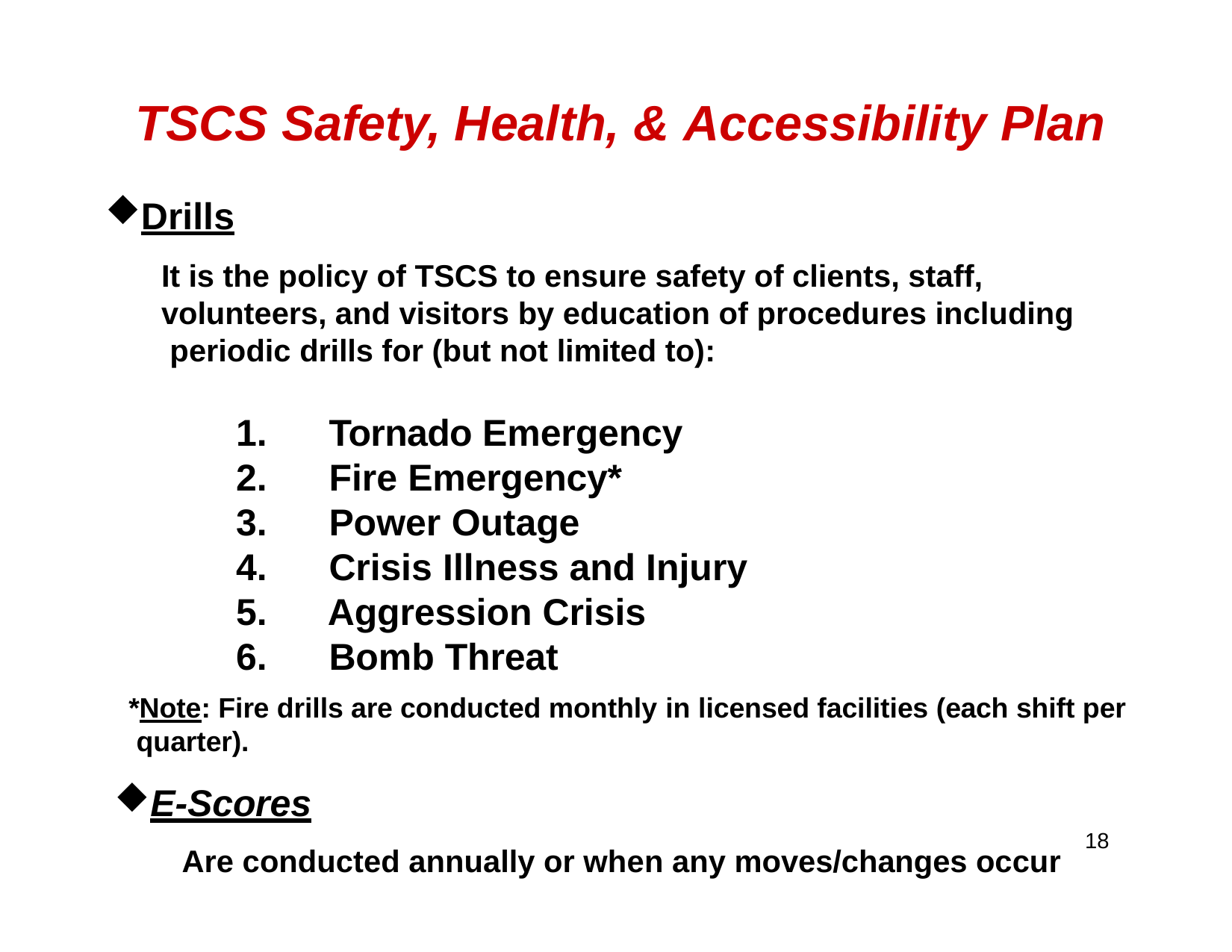

# TSCS Safety, Health, & Accessibility Plan
Drills
It is the policy of TSCS to ensure safety of clients, staff,  volunteers, and visitors by education of procedures including  periodic drills for (but not limited to):

Tornado Emergency
Fire Emergency*
Power Outage
Crisis Illness and Injury
Aggression Crisis
Bomb Threat
*Note: Fire drills are conducted monthly in licensed facilities (each shift per  quarter).
E-Scores
18
Are conducted annually or when any moves/changes occur